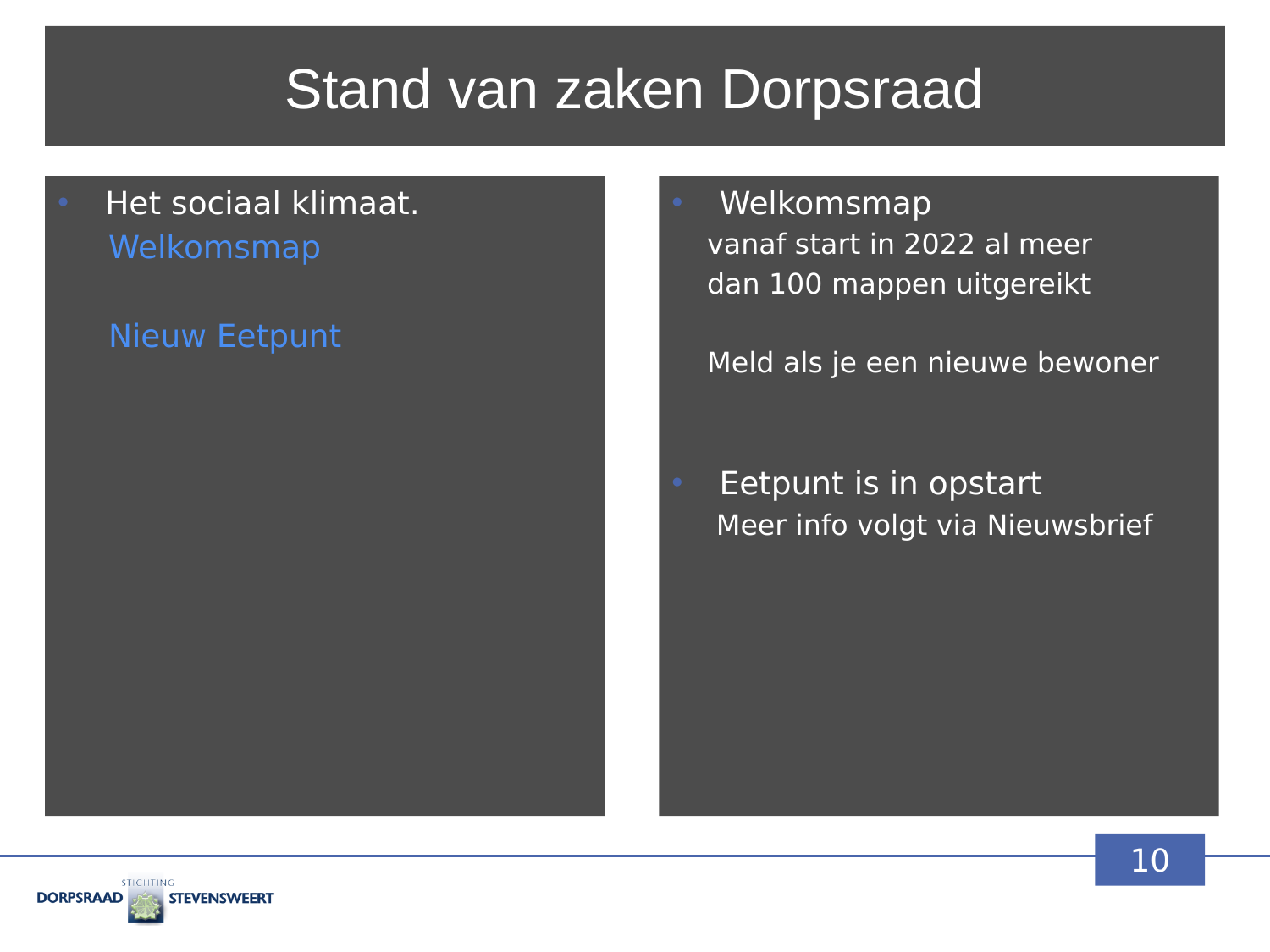

# Stand van zaken Dorpsraad
Het sociaal klimaat.
     Welkomsmap

     Nieuw Eetpunt
Welkomsmap
    vanaf start in 2022 al meer
    dan 100 mappen uitgereikt

    Meld als je een nieuwe bewoner

Eetpunt is in opstart
     Meer info volgt via Nieuwsbrief